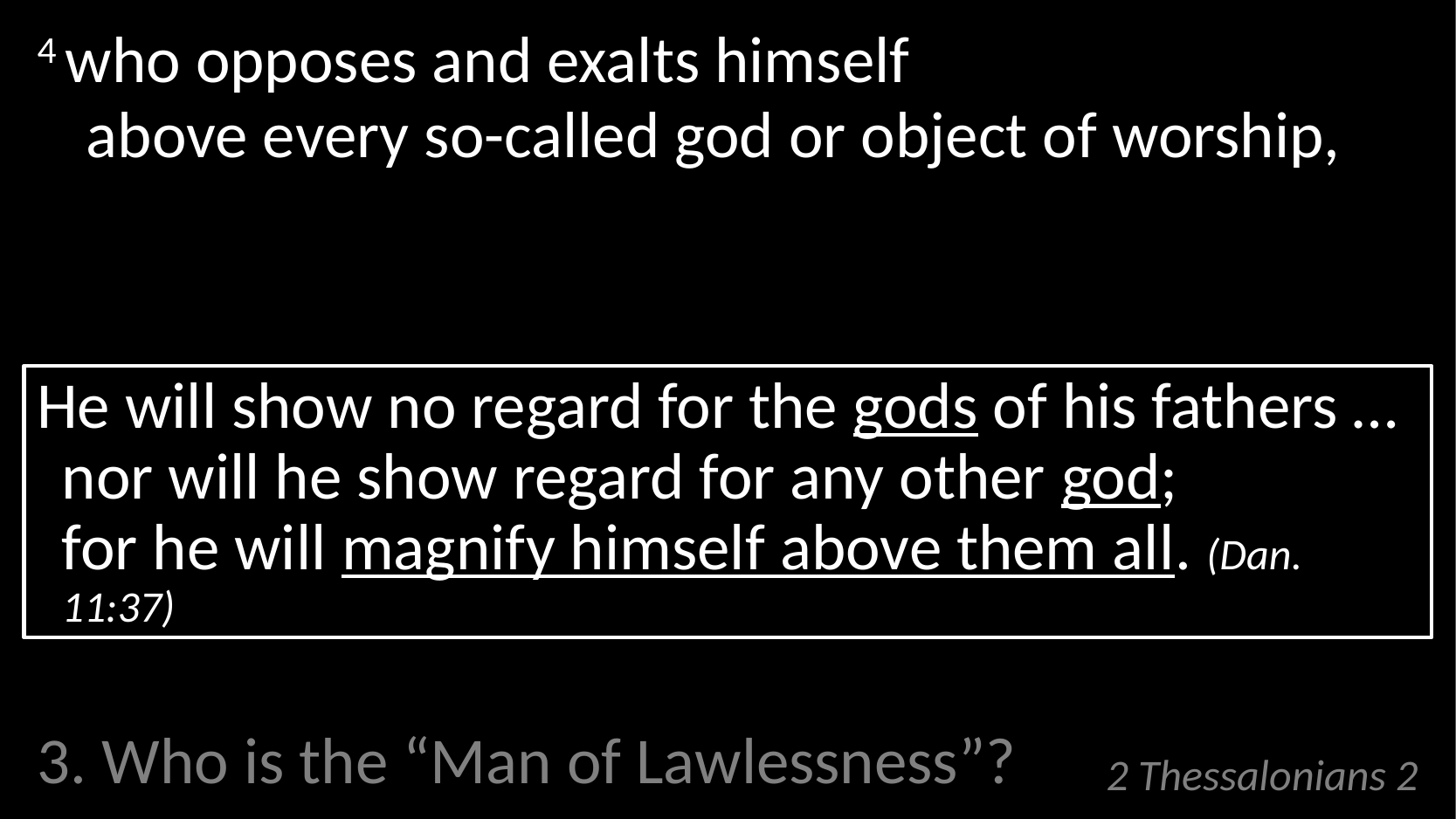

4 who opposes and exalts himself
above every so-called god or object of worship,
He will show no regard for the gods of his fathers … nor will he show regard for any other god;
for he will magnify himself above them all. (Dan. 11:37)
3. Who is the “Man of Lawlessness”?
# 2 Thessalonians 2